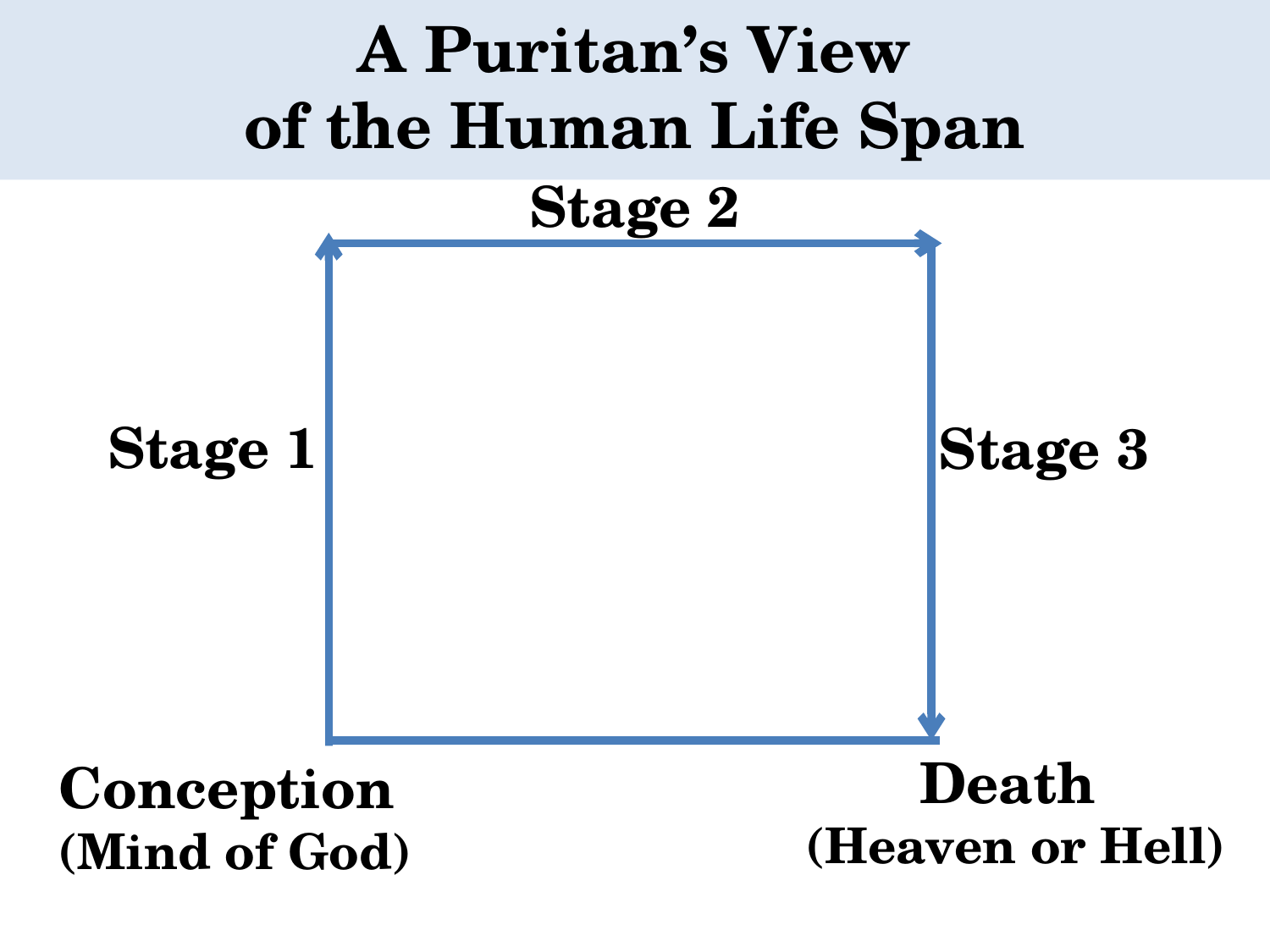

A Puritan’s View
of the Human Life Span
Stage 2
Death
(Heaven or Hell)
Conception
(Mind of God)
Stage 1
Stage 3